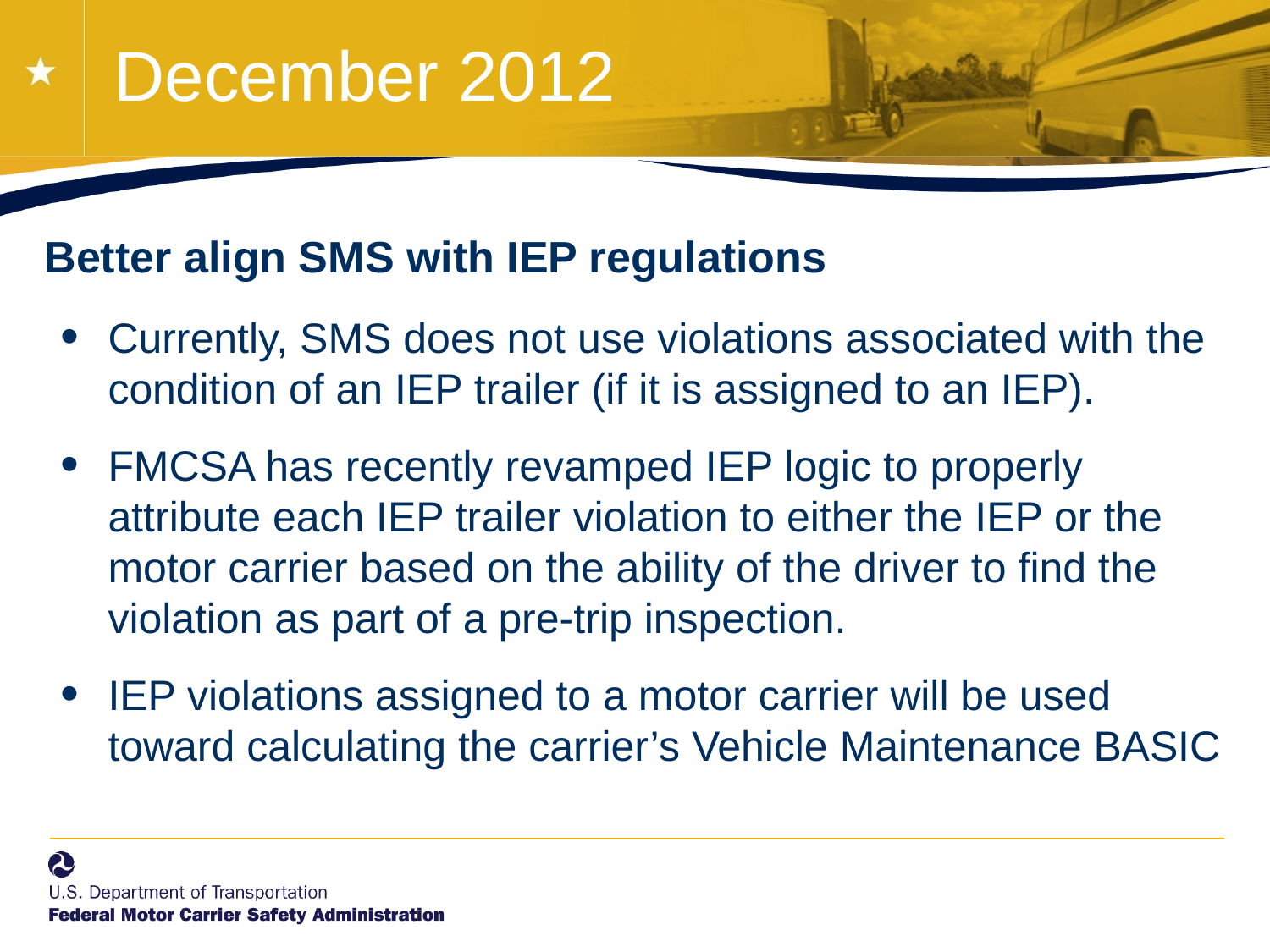

# December 2012
Better align SMS with IEP regulations
Currently, SMS does not use violations associated with the condition of an IEP trailer (if it is assigned to an IEP).
FMCSA has recently revamped IEP logic to properly attribute each IEP trailer violation to either the IEP or the motor carrier based on the ability of the driver to find the violation as part of a pre-trip inspection.
IEP violations assigned to a motor carrier will be used toward calculating the carrier’s Vehicle Maintenance BASIC